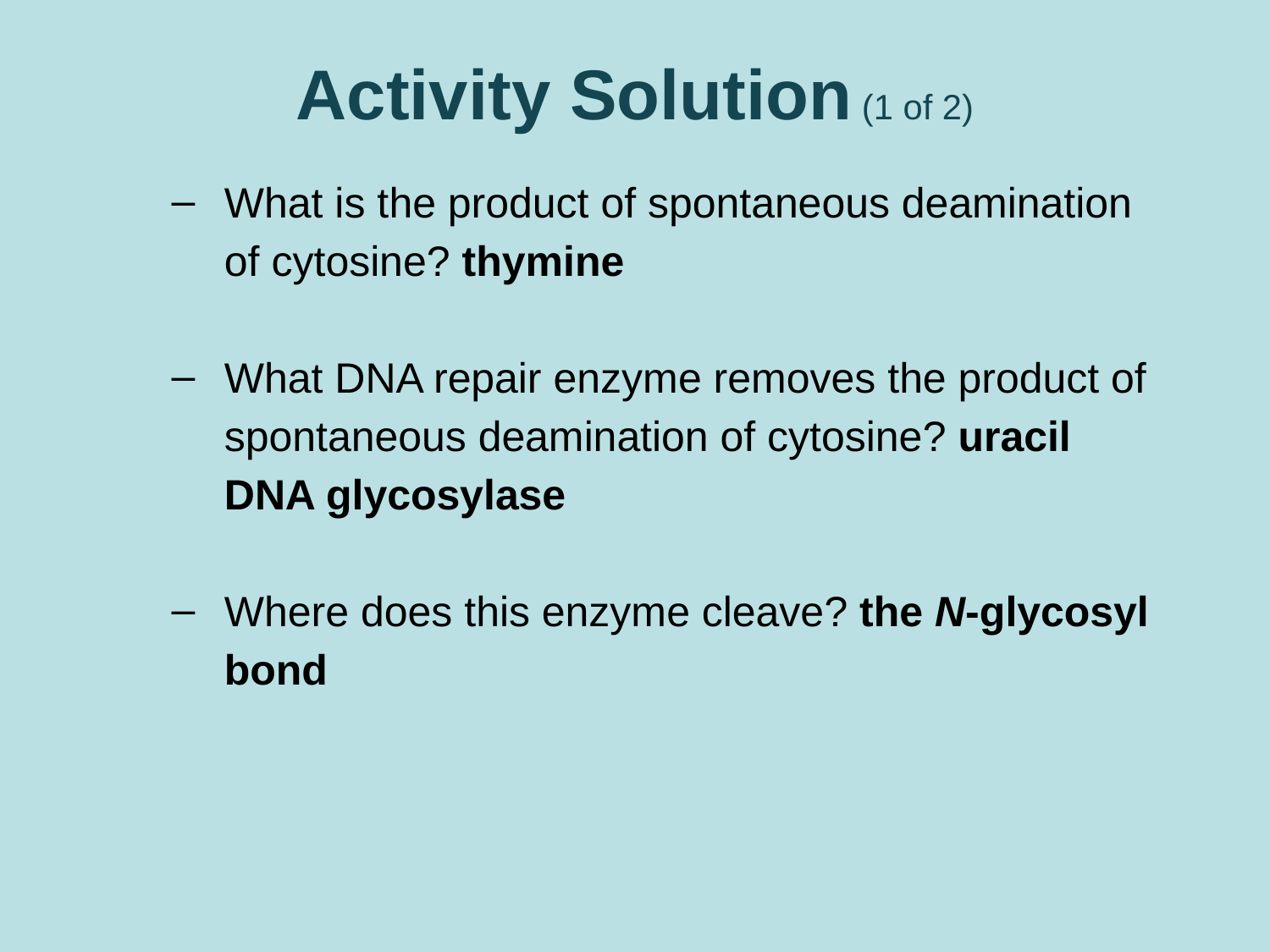

# Activity Solution (1 of 2)
What is the product of spontaneous deamination of cytosine? thymine

What DNA repair enzyme removes the product of spontaneous deamination of cytosine? uracil DNA glycosylase

Where does this enzyme cleave? the N-glycosyl bond